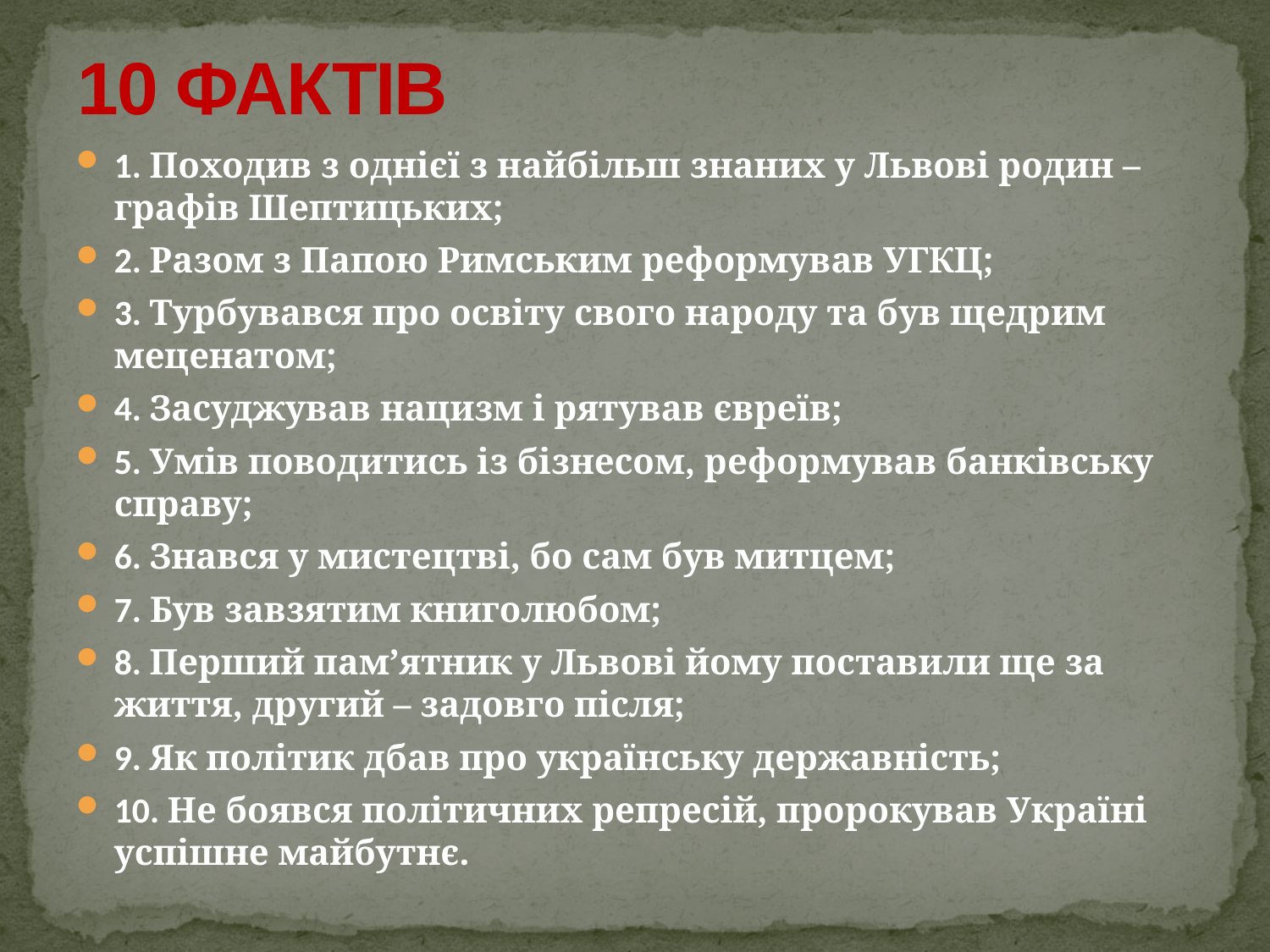

# 10 ФАКТІВ
1. Походив з однієї з найбільш знаних у Львові родин – графів Шептицьких;
2. Разом з Папою Римським реформував УГКЦ;
3. Турбувався про освіту свого народу та був щедрим меценатом;
4. Засуджував нацизм і рятував євреїв;
5. Умів поводитись із бізнесом, реформував банківську справу;
6. Знався у мистецтві, бо сам був митцем;
7. Був завзятим книголюбом;
8. Перший пам’ятник у Львові йому поставили ще за життя, другий – задовго після;
9. Як політик дбав про українську державність;
10. Не боявся політичних репресій, пророкував Україні успішне майбутнє.